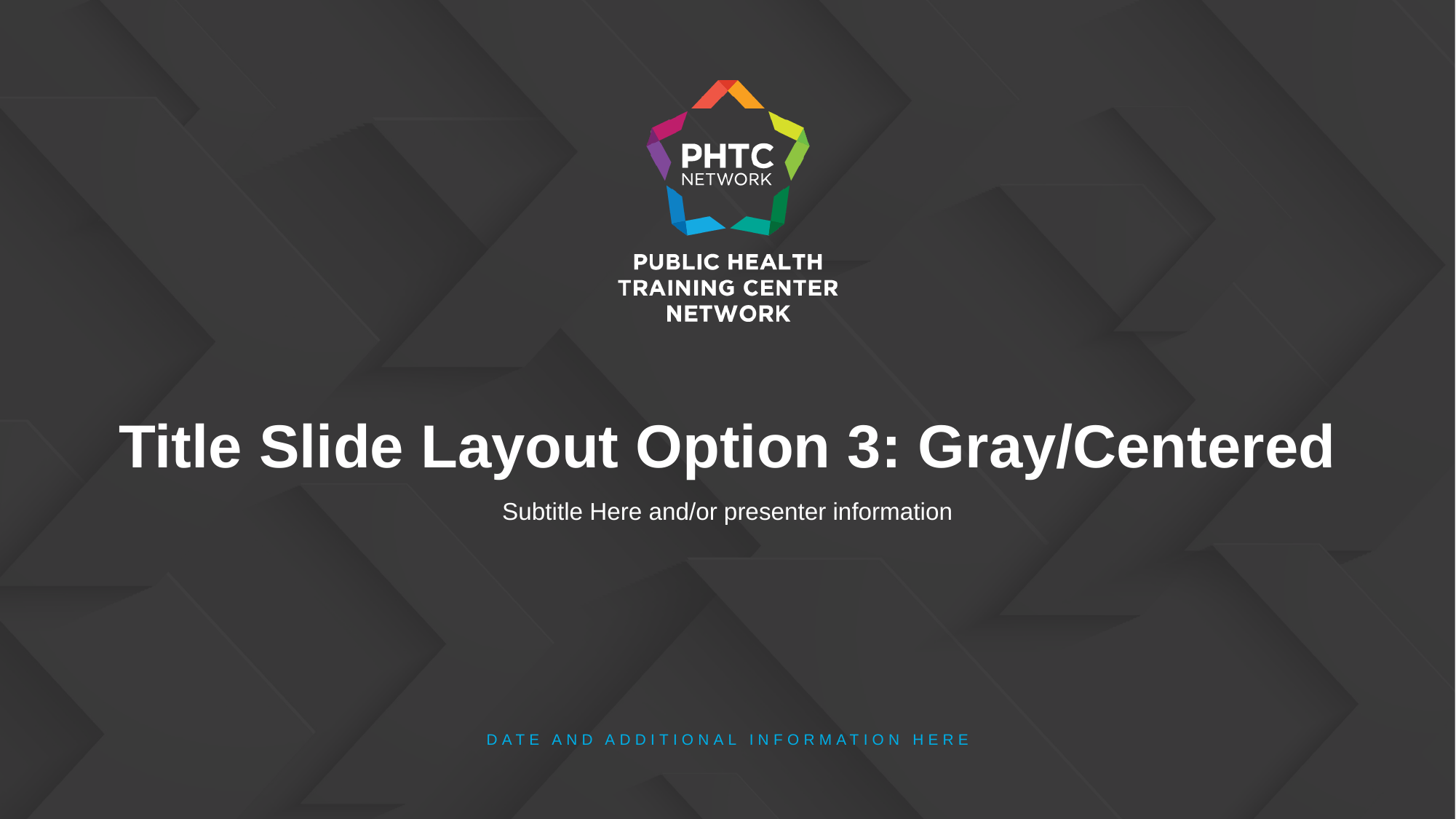

# Title Slide Layout Option 3: Gray/Centered
Subtitle Here and/or presenter information
DATE AND ADDITIONAL INFORMATION HERE